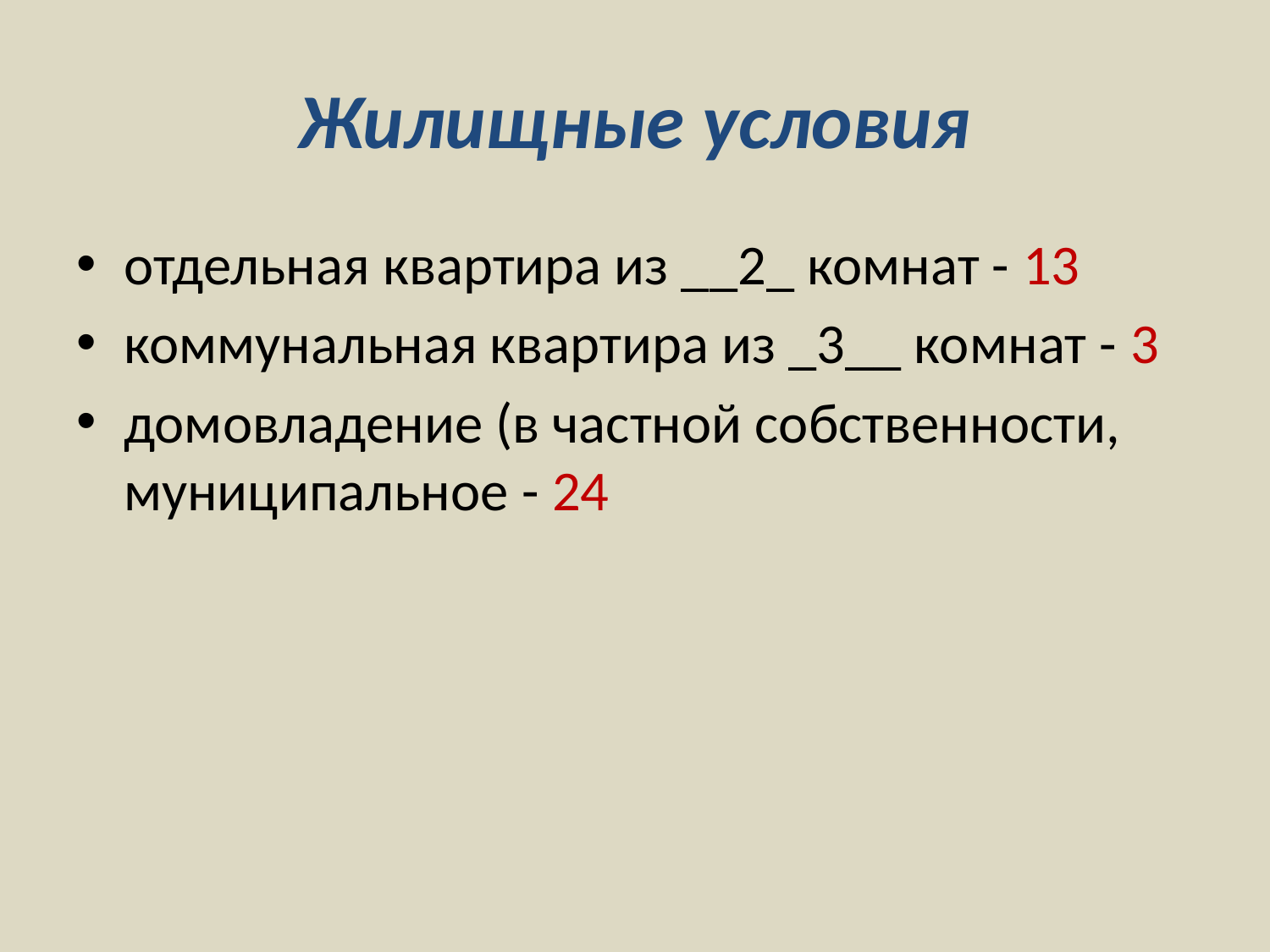

# Жилищные условия
отдельная квартира из __2_ комнат - 13
коммунальная квартира из _3__ комнат - 3
домовладение (в частной собственности, муниципальное - 24